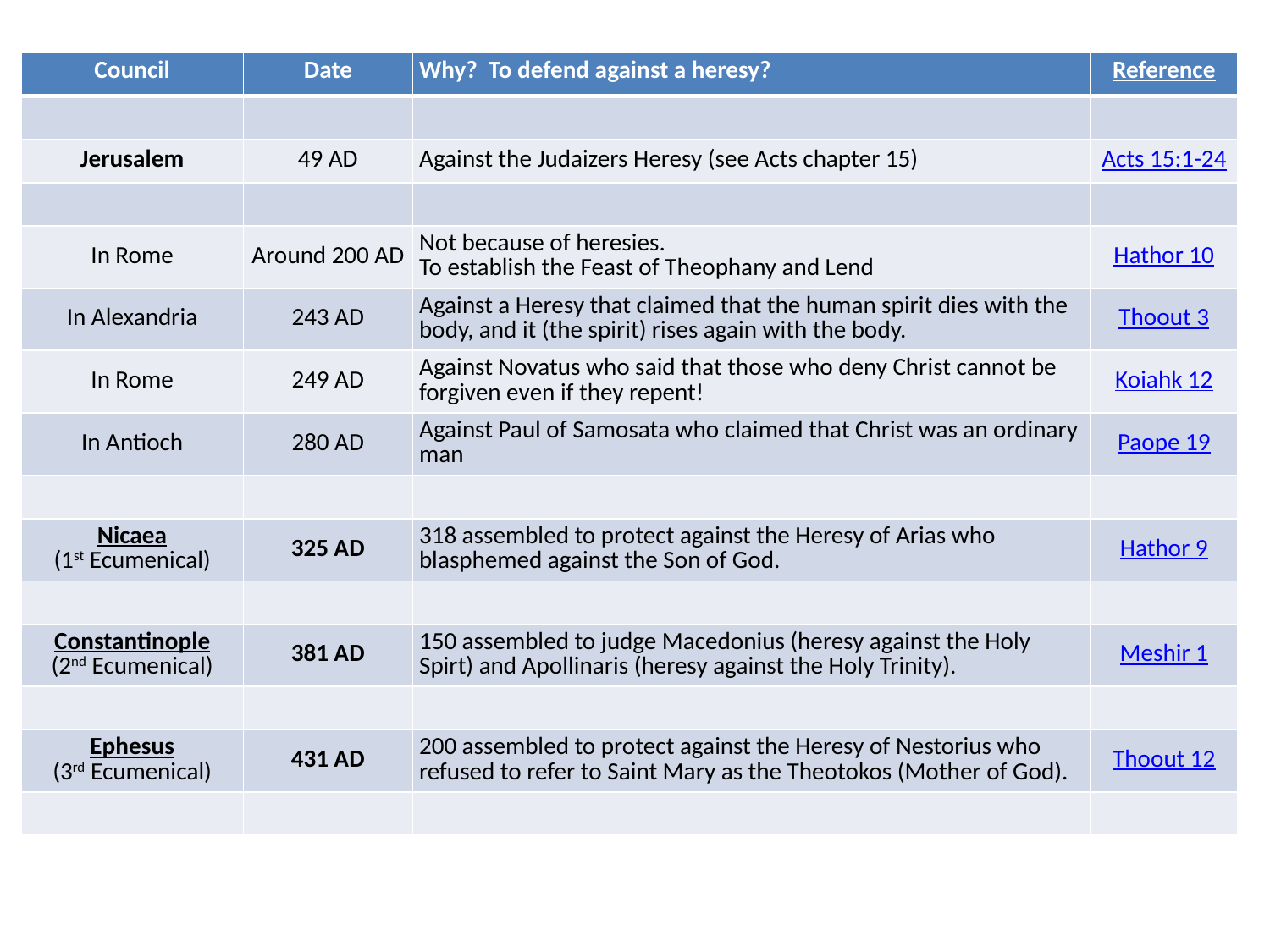

| Council | Date | Why? To defend against a heresy? | Reference |
| --- | --- | --- | --- |
|  |  |  |  |
| Jerusalem | 49 AD | Against the Judaizers Heresy (see Acts chapter 15) | Acts 15:1-24 |
|  |  |  |  |
| In Rome | Around 200 AD | Not because of heresies. To establish the Feast of Theophany and Lend | Hathor 10 |
| In Alexandria | 243 AD | Against a Heresy that claimed that the human spirit dies with the body, and it (the spirit) rises again with the body. | Thoout 3 |
| In Rome | 249 AD | Against Novatus who said that those who deny Christ cannot be forgiven even if they repent! | Koiahk 12 |
| In Antioch | 280 AD | Against Paul of Samosata who claimed that Christ was an ordinary man | Paope 19 |
|  |  |  |  |
| Nicaea (1st Ecumenical) | 325 AD | 318 assembled to protect against the Heresy of Arias who blasphemed against the Son of God. | Hathor 9 |
|  |  |  |  |
| Constantinople (2nd Ecumenical) | 381 AD | 150 assembled to judge Macedonius (heresy against the Holy Spirt) and Apollinaris (heresy against the Holy Trinity). | Meshir 1 |
|  |  |  |  |
| Ephesus (3rd Ecumenical) | 431 AD | 200 assembled to protect against the Heresy of Nestorius who refused to refer to Saint Mary as the Theotokos (Mother of God). | Thoout 12 |
|  |  |  |  |